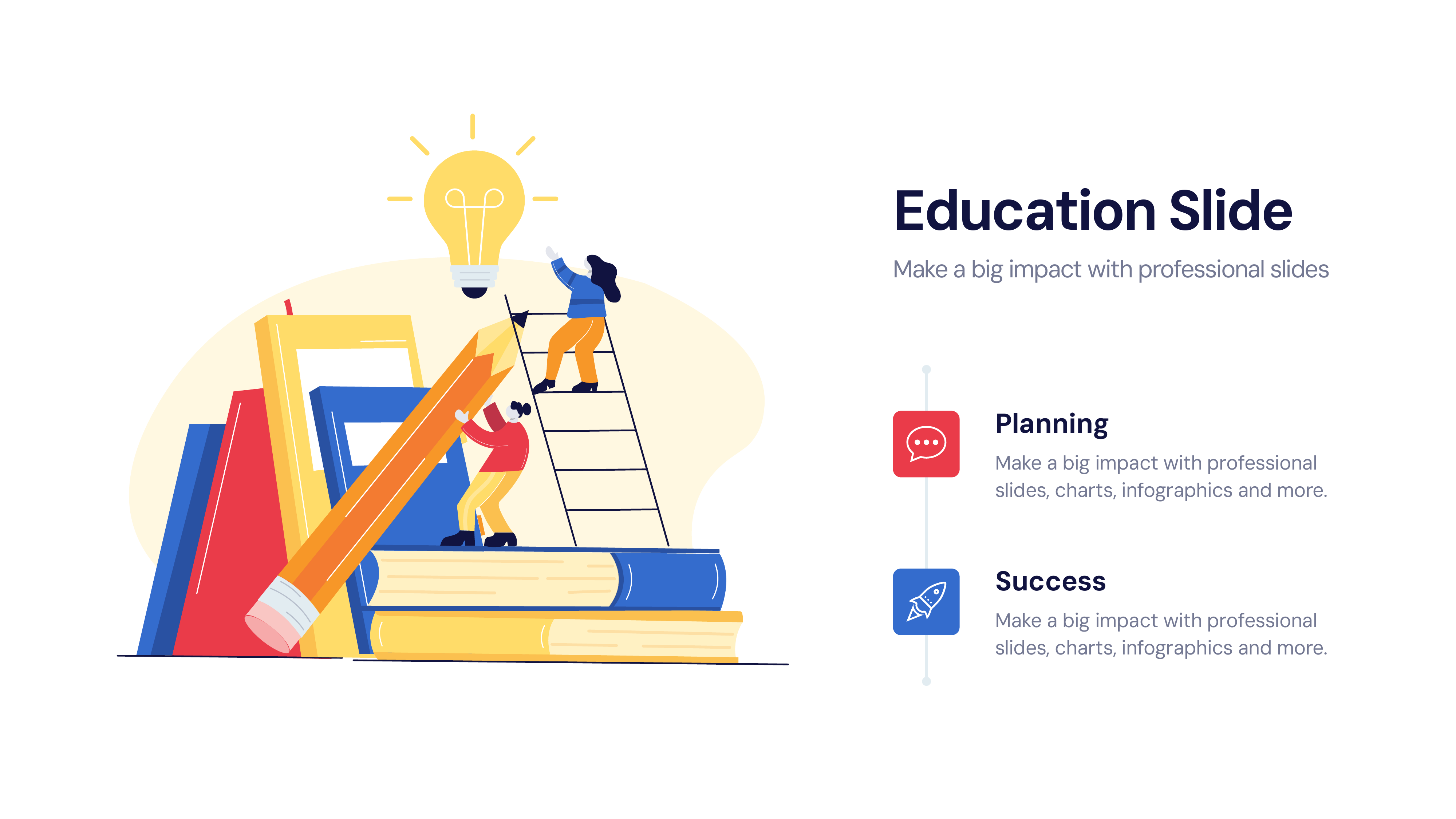

Education Slide
Make a big impact with professional slides

Planning

Make a big impact with professional slides, charts, infographics and more.
Success

Make a big impact with professional slides, charts, infographics and more.